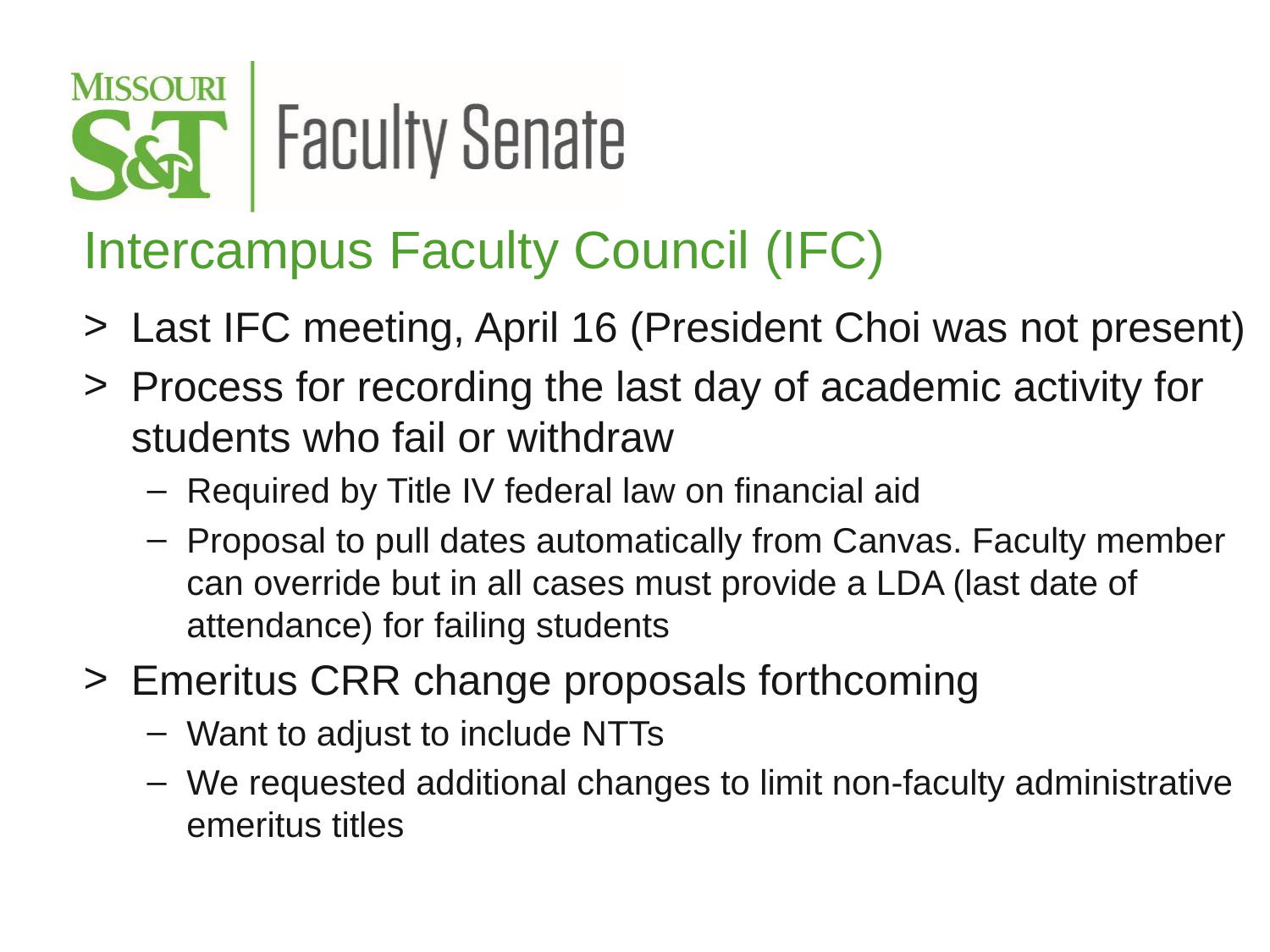

Intercampus Faculty Council (IFC)
Last IFC meeting, April 16 (President Choi was not present)
Process for recording the last day of academic activity for students who fail or withdraw
Required by Title IV federal law on financial aid
Proposal to pull dates automatically from Canvas. Faculty member can override but in all cases must provide a LDA (last date of attendance) for failing students
Emeritus CRR change proposals forthcoming
Want to adjust to include NTTs
We requested additional changes to limit non-faculty administrative emeritus titles